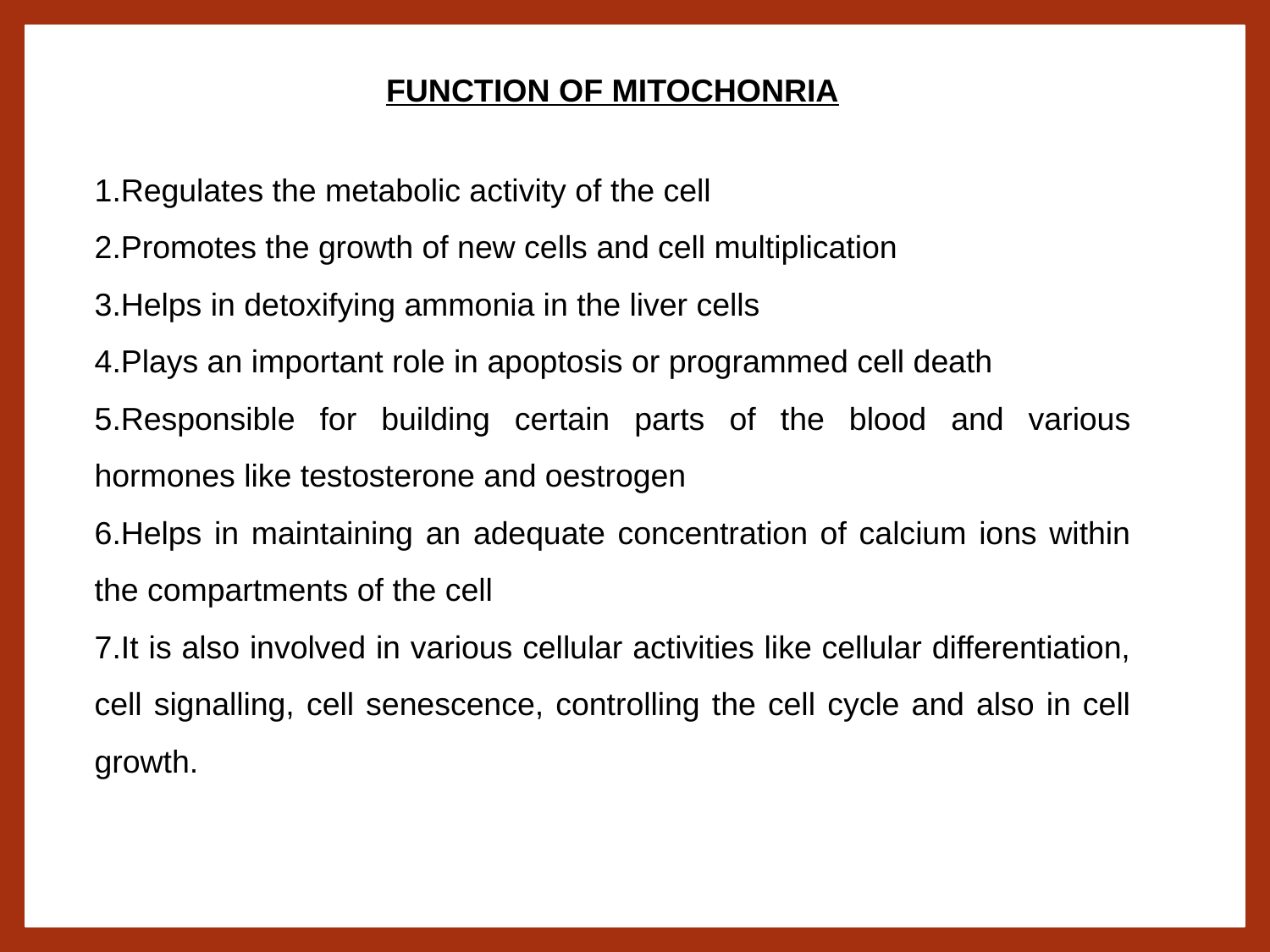

FUNCTION OF MITOCHONRIA
Regulates the metabolic activity of the cell
Promotes the growth of new cells and cell multiplication
Helps in detoxifying ammonia in the liver cells
Plays an important role in apoptosis or programmed cell death
Responsible for building certain parts of the blood and various hormones like testosterone and oestrogen
Helps in maintaining an adequate concentration of calcium ions within the compartments of the cell
It is also involved in various cellular activities like cellular differentiation, cell signalling, cell senescence, controlling the cell cycle and also in cell growth.